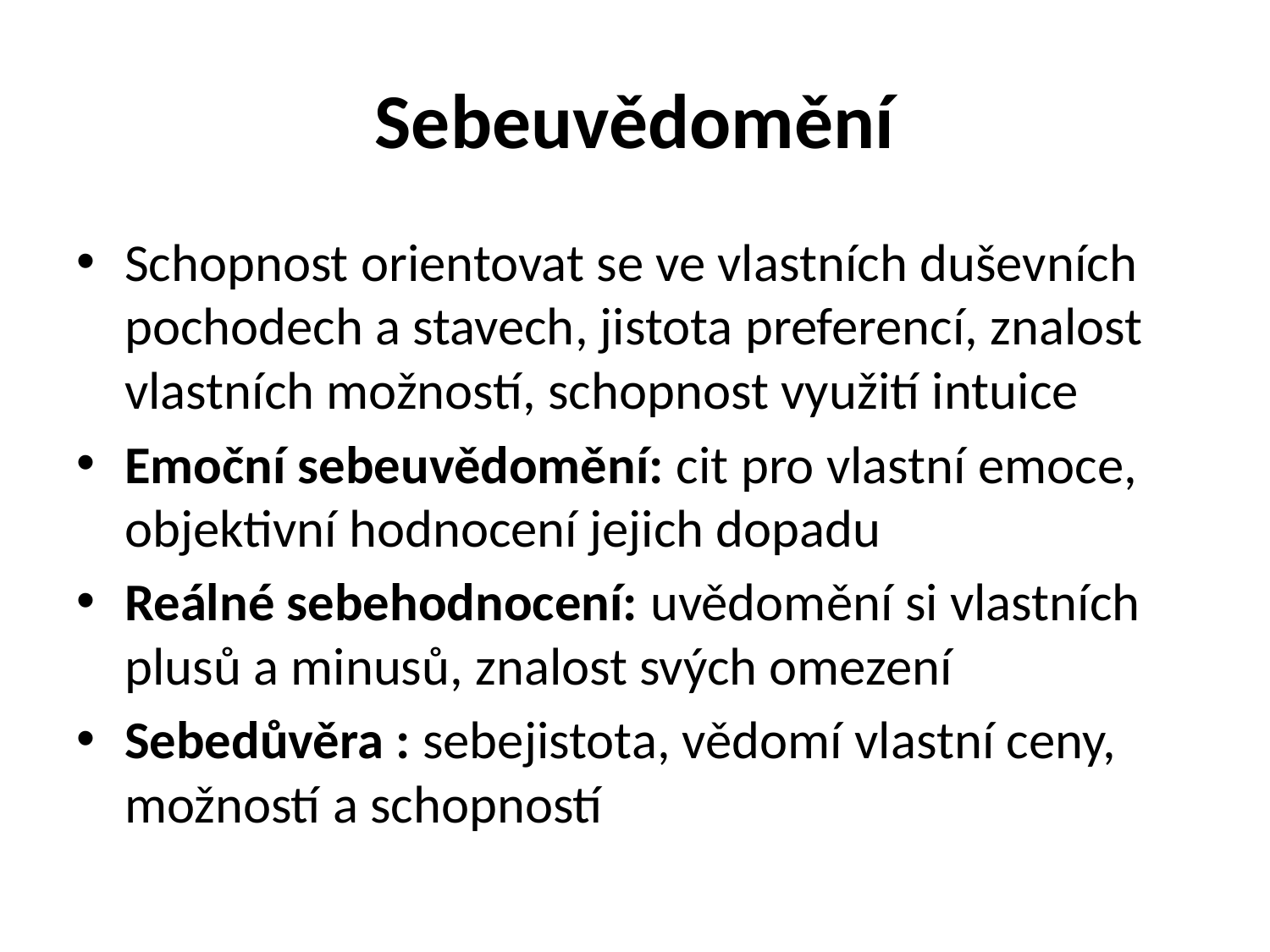

# Sebeuvědomění
Schopnost orientovat se ve vlastních duševních pochodech a stavech, jistota preferencí, znalost vlastních možností, schopnost využití intuice
Emoční sebeuvědomění: cit pro vlastní emoce, objektivní hodnocení jejich dopadu
Reálné sebehodnocení: uvědomění si vlastních plusů a minusů, znalost svých omezení
Sebedůvěra : sebejistota, vědomí vlastní ceny, možností a schopností